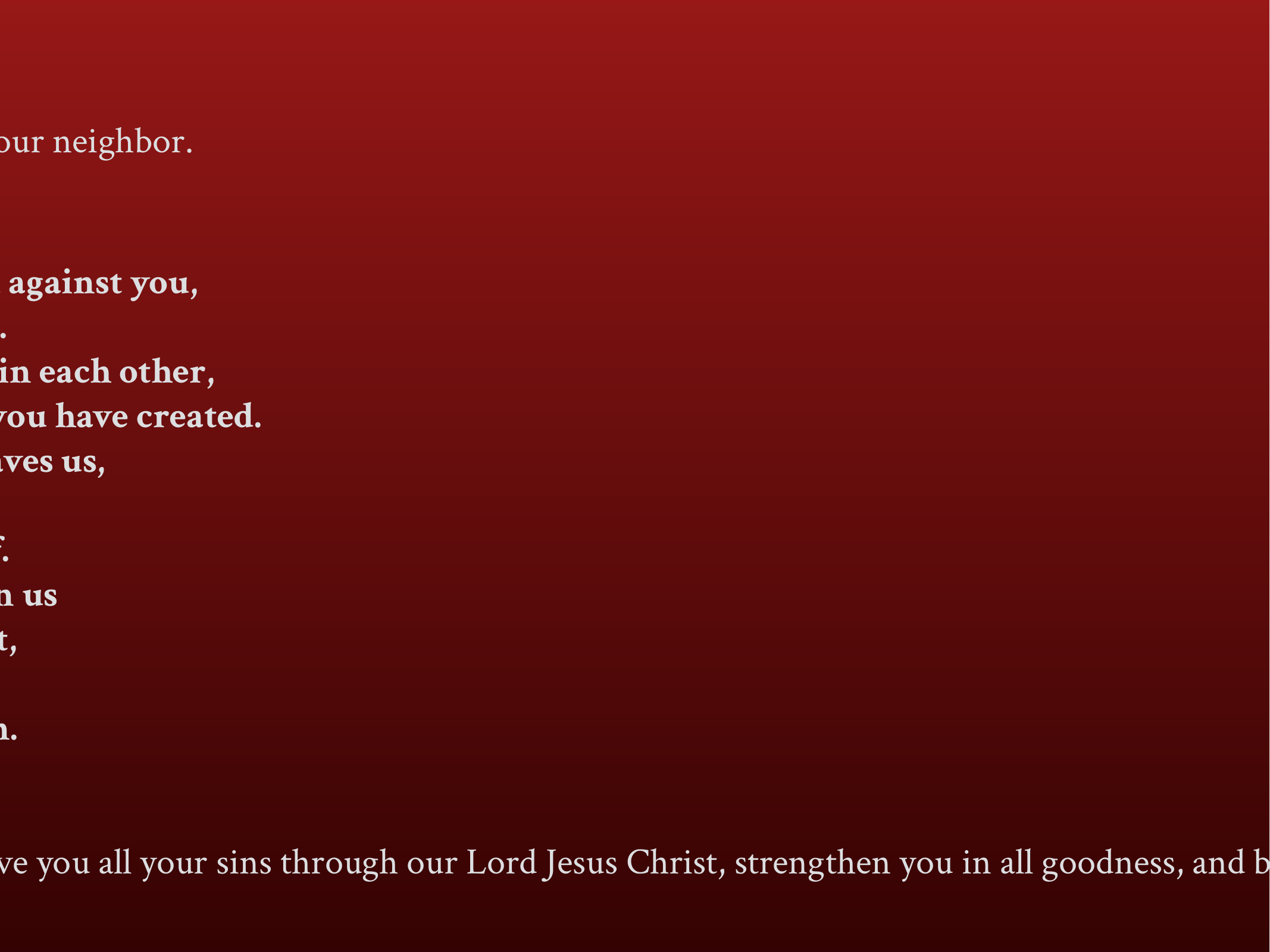

Confession
The Deacon then says
Let us confess our sins against God and our neighbor.
Silence may be kept.
All	    God of all mercy,
we confess that we have sinned against you,
opposing your will in our lives.
We have denied your goodness in each other,
in ourselves, and in the world you have created.
We repent of the evil that enslaves us,
the evil we have done,
and the evil done on our behalf.
Forgive, restore, and strengthen us
through our Savior Jesus Christ,
that we may abide in your love
and serve only your will. Amen.

The Priest says
Almighty God have mercy on you, forgive you all your sins through our Lord Jesus Christ, strengthen you in all goodness, and by the power of the Holy Spirit keep you
in eternal life. Amen.